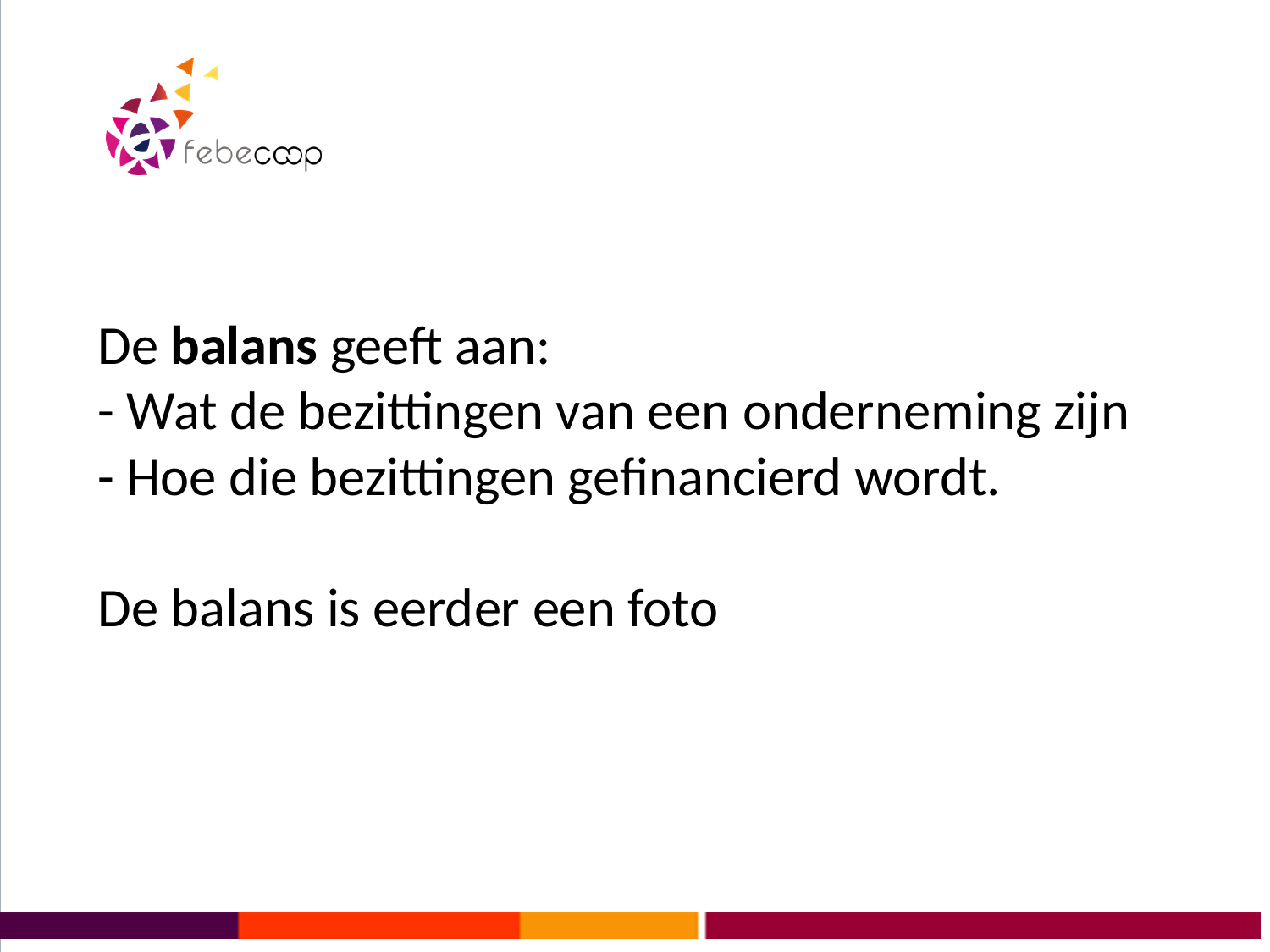

# De balans geeft aan: - Wat de bezittingen van een onderneming zijn - Hoe die bezittingen gefinancierd wordt. De balans is eerder een foto